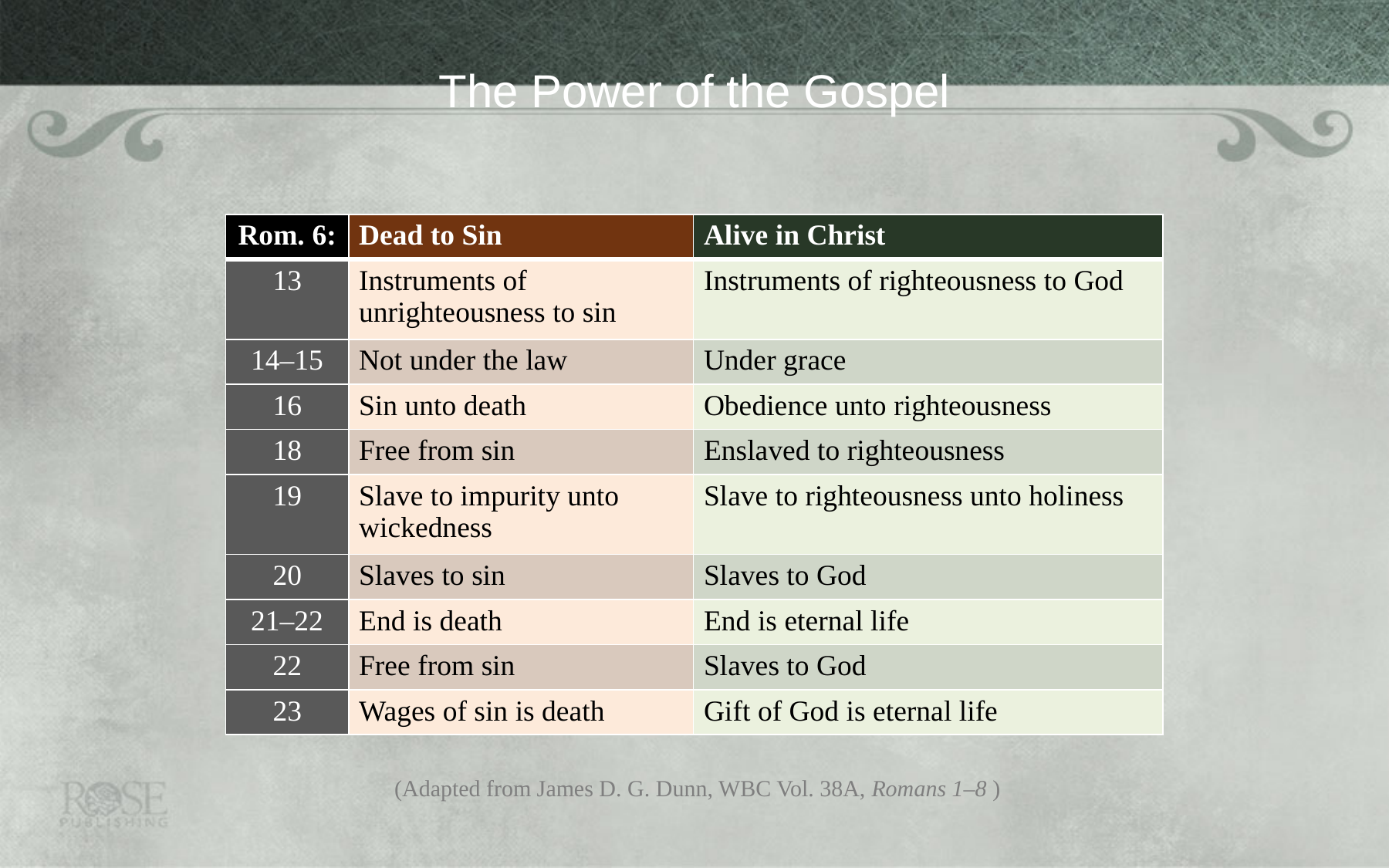

# The Power of the Gospel
| Rom. 6: | Dead to Sin | Alive in Christ |
| --- | --- | --- |
| 13 | Instruments of unrighteousness to sin | Instruments of righteousness to God |
| 14–15 | Not under the law | Under grace |
| 16 | Sin unto death | Obedience unto righteousness |
| 18 | Free from sin | Enslaved to righteousness |
| 19 | Slave to impurity unto wickedness | Slave to righteousness unto holiness |
| 20 | Slaves to sin | Slaves to God |
| 21–22 | End is death | End is eternal life |
| 22 | Free from sin | Slaves to God |
| 23 | Wages of sin is death | Gift of God is eternal life |
(Adapted from James D. G. Dunn, WBC Vol. 38A, Romans 1–8 )